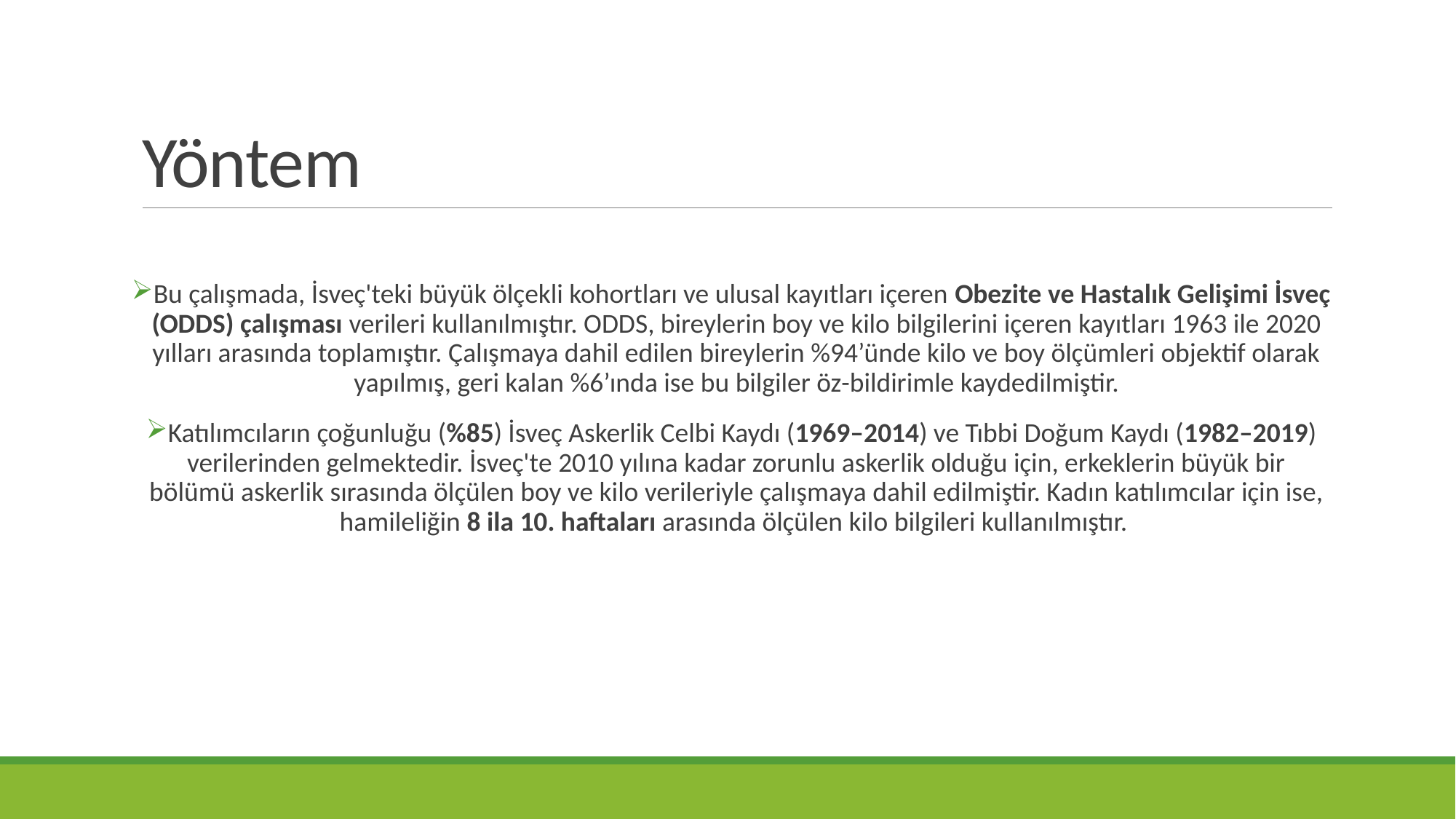

# Yöntem

Bu çalışmada, İsveç'teki büyük ölçekli kohortları ve ulusal kayıtları içeren Obezite ve Hastalık Gelişimi İsveç (ODDS) çalışması verileri kullanılmıştır. ODDS, bireylerin boy ve kilo bilgilerini içeren kayıtları 1963 ile 2020 yılları arasında toplamıştır. Çalışmaya dahil edilen bireylerin %94’ünde kilo ve boy ölçümleri objektif olarak yapılmış, geri kalan %6’ında ise bu bilgiler öz-bildirimle kaydedilmiştir.
Katılımcıların çoğunluğu (%85) İsveç Askerlik Celbi Kaydı (1969–2014) ve Tıbbi Doğum Kaydı (1982–2019) verilerinden gelmektedir. İsveç'te 2010 yılına kadar zorunlu askerlik olduğu için, erkeklerin büyük bir bölümü askerlik sırasında ölçülen boy ve kilo verileriyle çalışmaya dahil edilmiştir. Kadın katılımcılar için ise, hamileliğin 8 ila 10. haftaları arasında ölçülen kilo bilgileri kullanılmıştır.